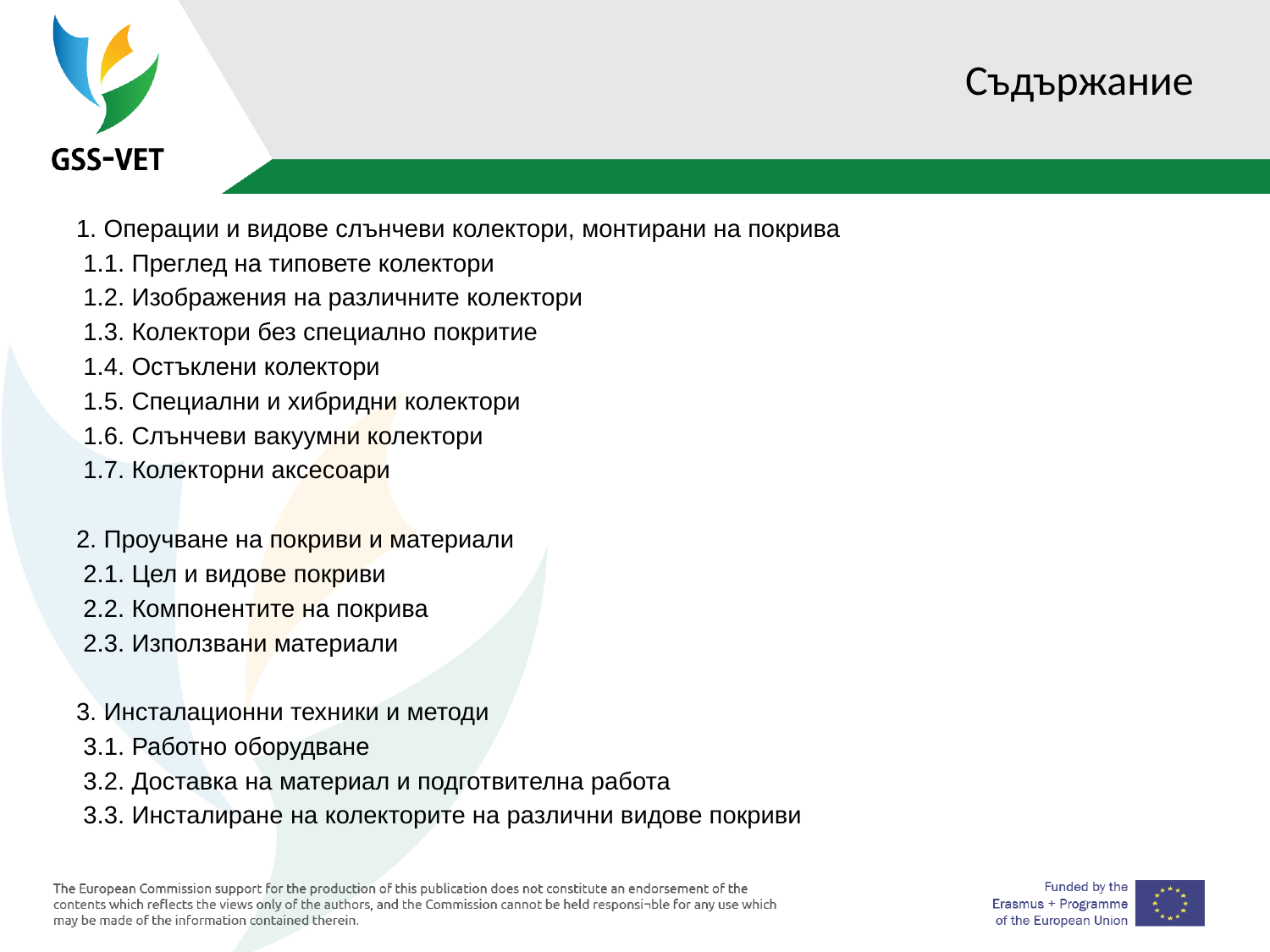

# Съдържание
1. Операции и видове слънчеви колектори, монтирани на покрива
 1.1. Преглед на типовете колектори
 1.2. Изображения на различните колектори
 1.3. Колектори без специално покритие
 1.4. Остъклени колектори
 1.5. Специални и хибридни колектори
 1.6. Слънчеви вакуумни колектори
 1.7. Колекторни аксесоари

2. Проучване на покриви и материали
 2.1. Цел и видове покриви
 2.2. Компонентите на покрива
 2.3. Използвани материали

3. Инсталационни техники и методи
 3.1. Работно оборудване
 3.2. Доставка на материал и подготвителна работа
 3.3. Инсталиране на колекторите на различни видове покриви